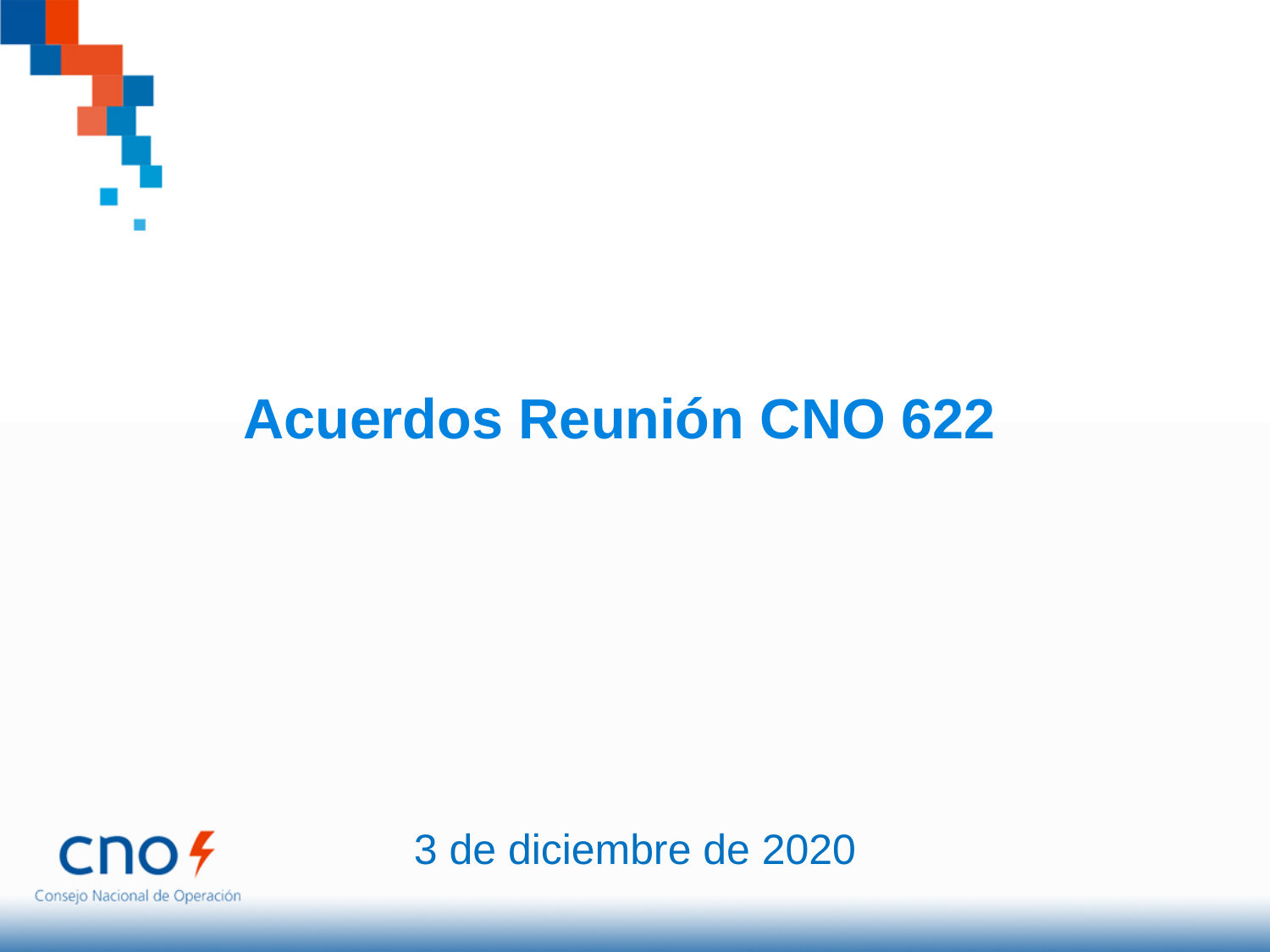

Acuerdos Reunión CNO 622
3 de diciembre de 2020